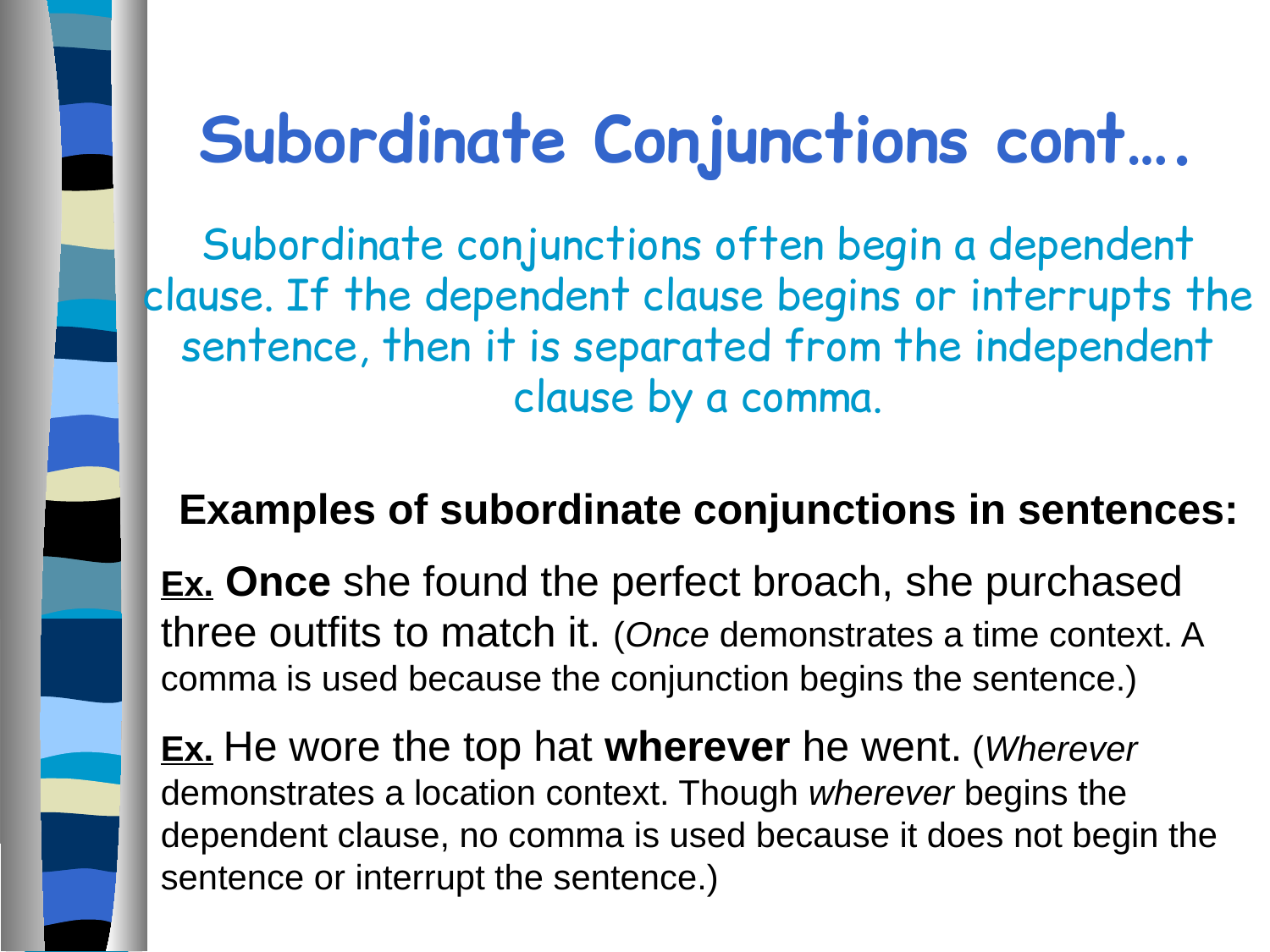

# Subordinate Conjunctions cont…. Subordinate conjunctions often begin a dependent clause. If the dependent clause begins or interrupts the sentence, then it is separated from the independent clause by a comma.
Examples of subordinate conjunctions in sentences:
Ex. Once she found the perfect broach, she purchased three outfits to match it. (Once demonstrates a time context. A comma is used because the conjunction begins the sentence.)
Ex. He wore the top hat wherever he went. (Wherever demonstrates a location context. Though wherever begins the dependent clause, no comma is used because it does not begin the sentence or interrupt the sentence.)